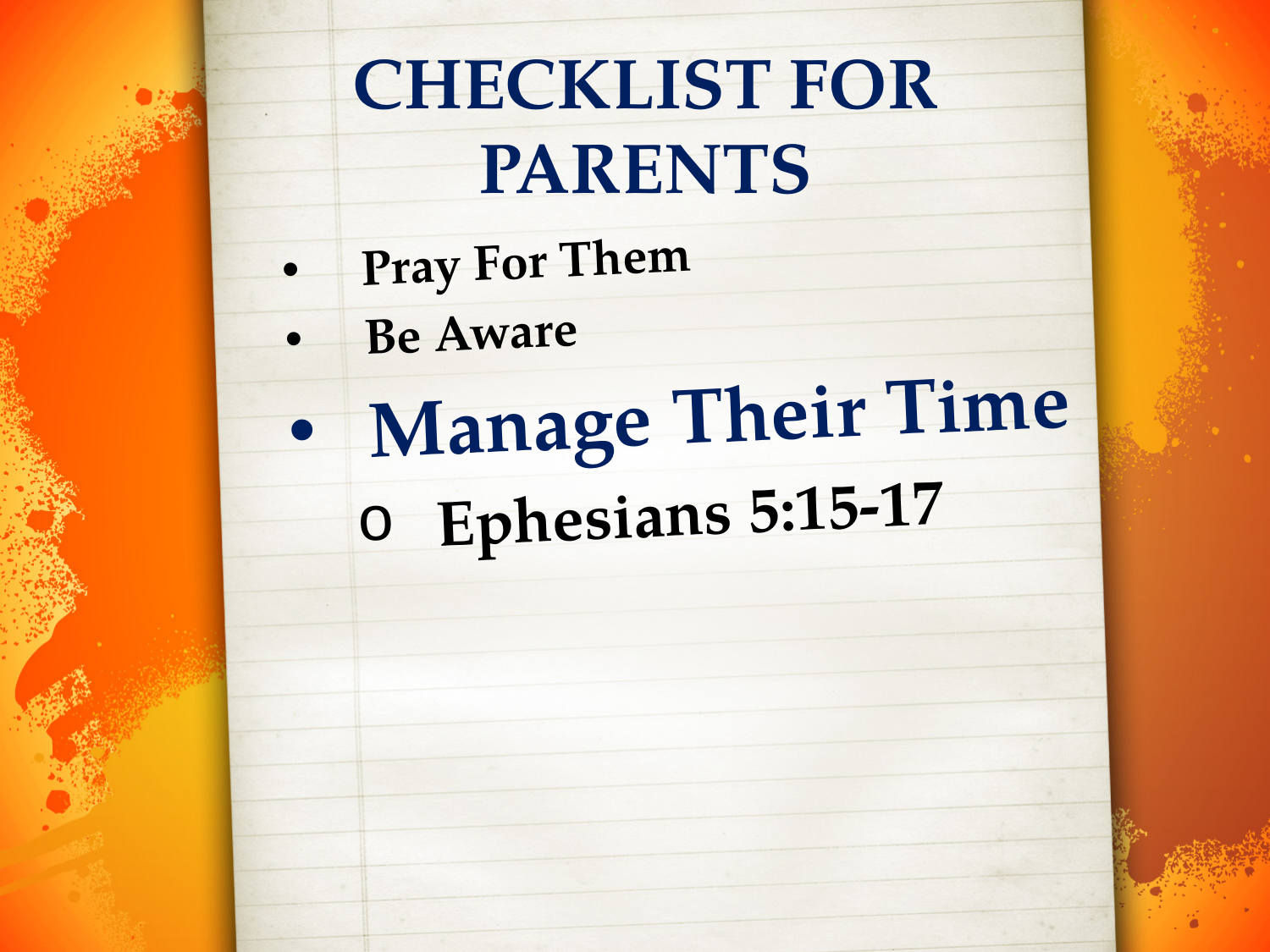

CHECKLIST FOR PARENTS
Pray For Them
Be Aware
Manage Their Time
Ephesians 5:15-17